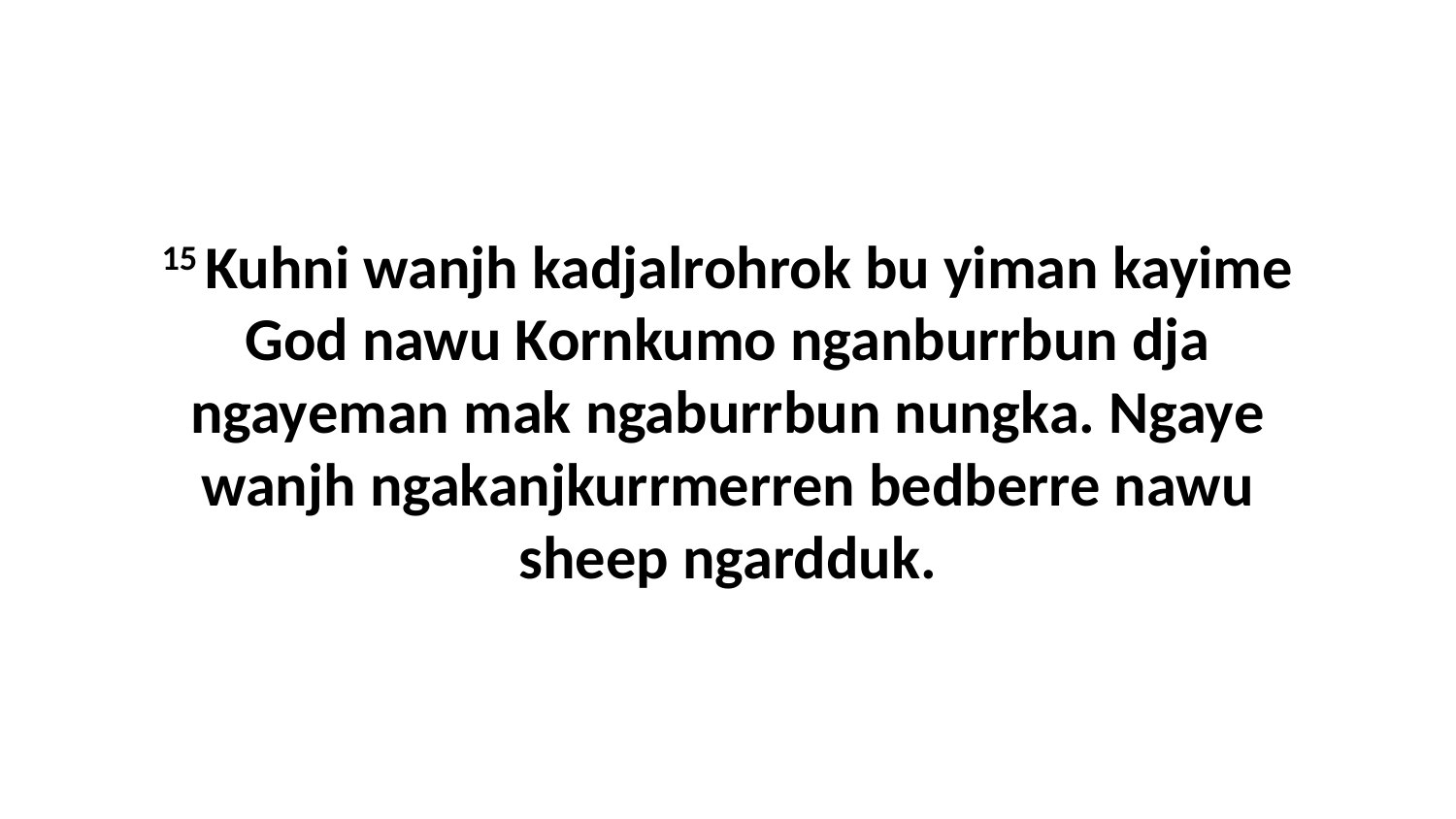

15 Kuhni wanjh kadjalrohrok bu yiman kayime God nawu Kornkumo nganburrbun dja ngayeman mak ngaburrbun nungka. Ngaye wanjh ngakanjkurrmerren bedberre nawu sheep ngardduk.